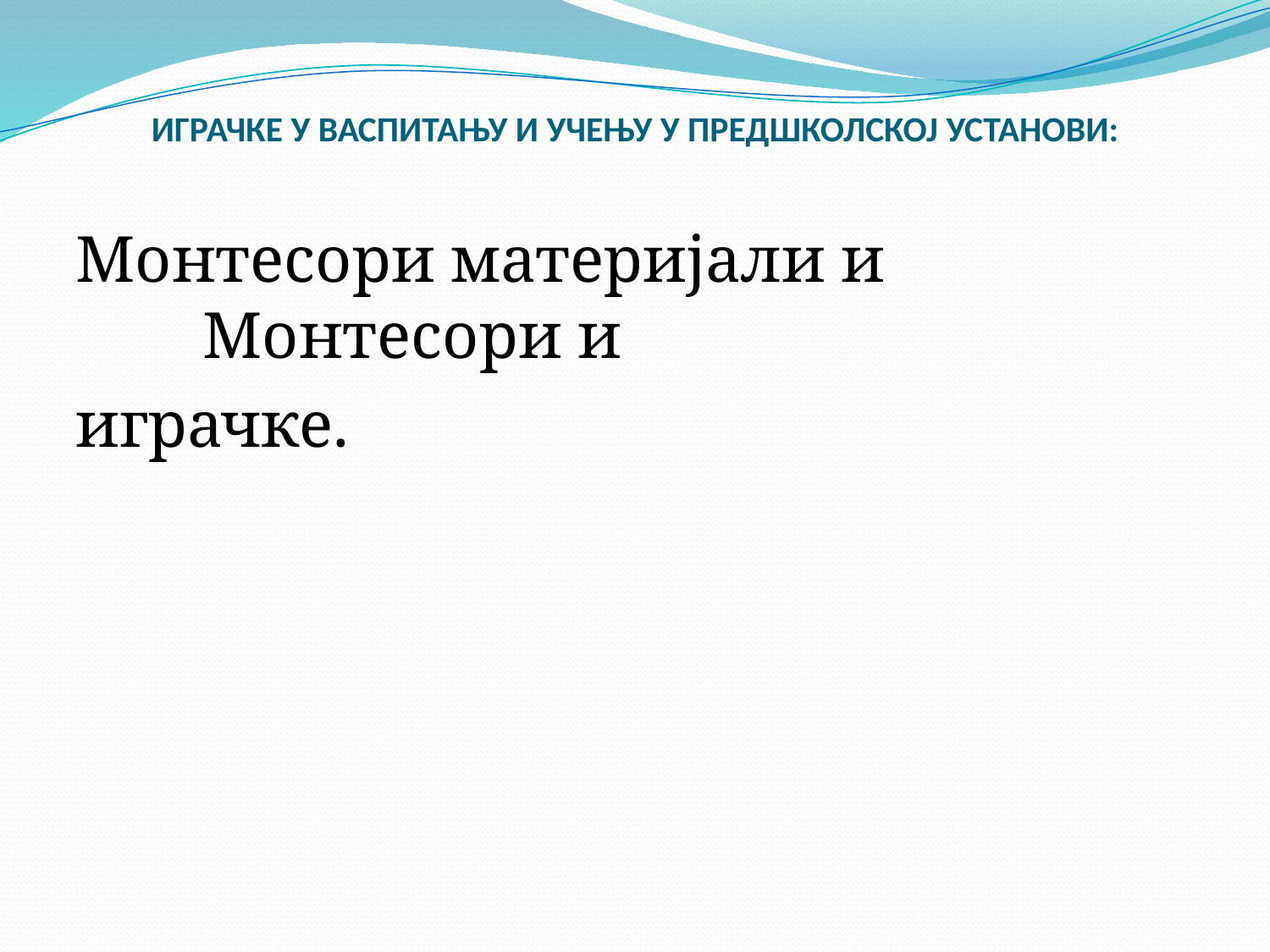

# ИГРАЧКЕ У ВАСПИТАЊУ И УЧЕЊУ У ПРЕДШКОЛСКОЈ УСТАНОВИ:

Монтесори материјали и Монтесори и
играчке.